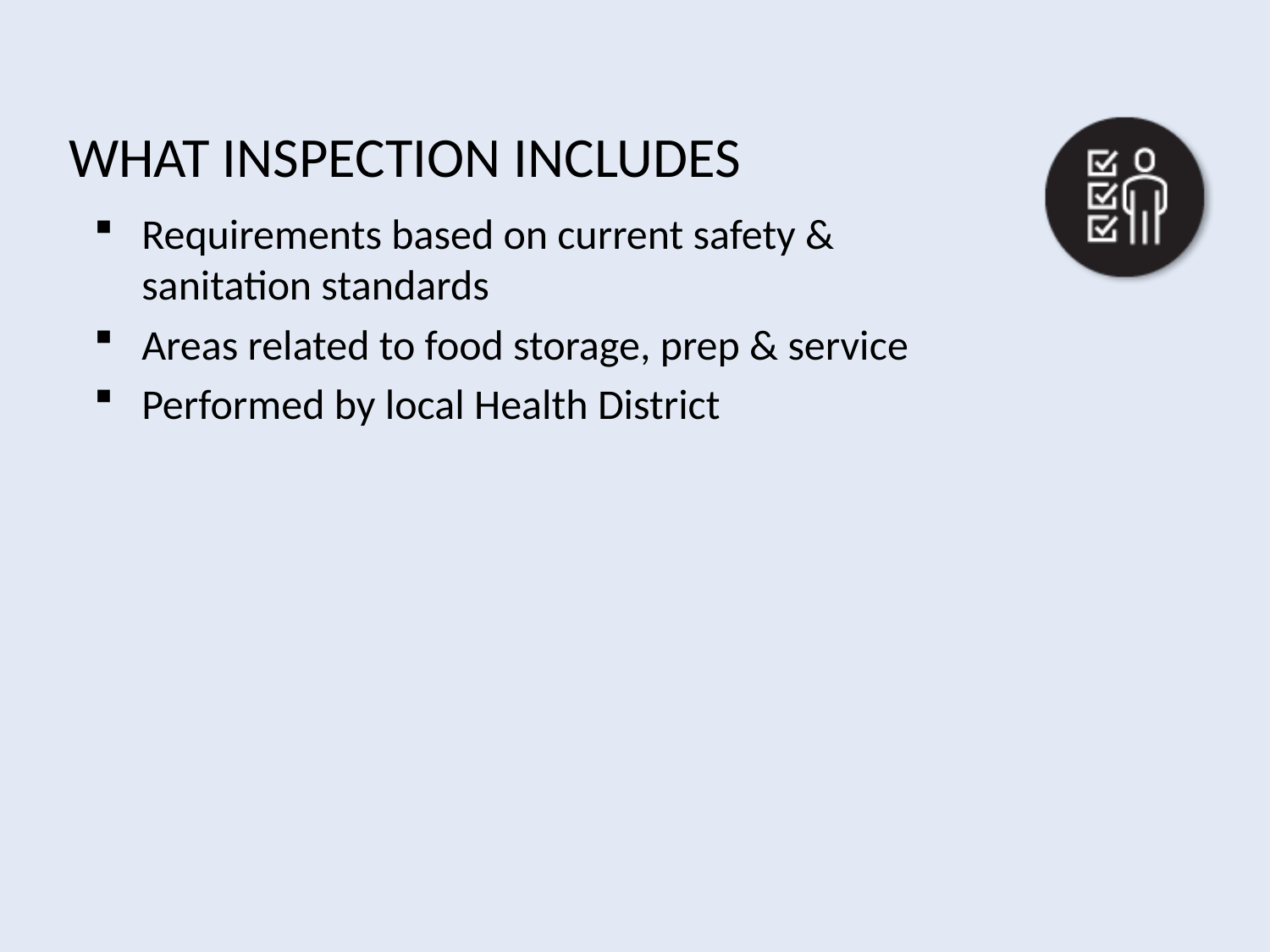

# What Inspection Includes
Requirements based on current safety &
sanitation standards
Areas related to food storage, prep & service
Performed by local Health District